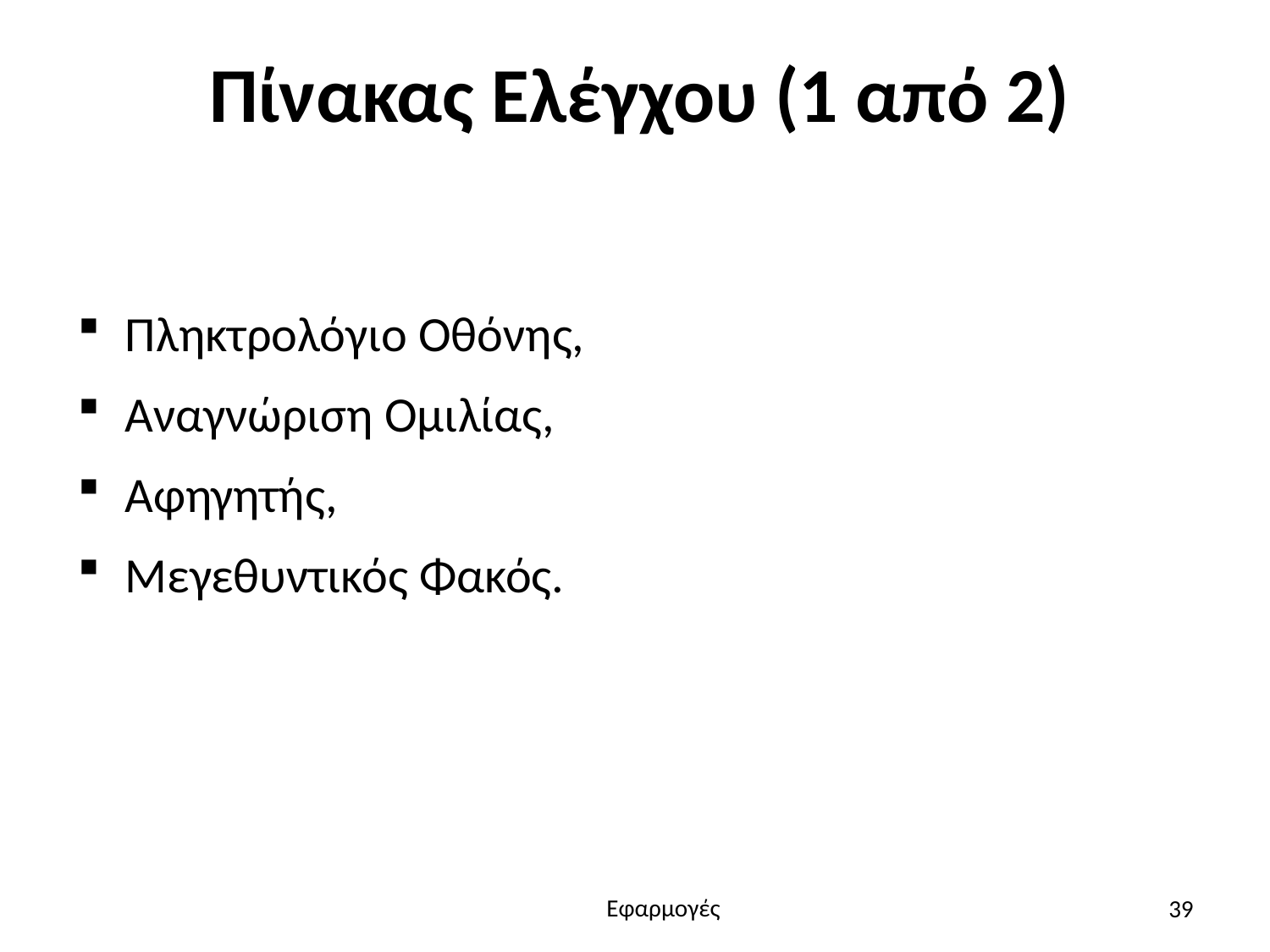

# Πίνακας Ελέγχου (1 από 2)
Πληκτρολόγιο Οθόνης,
Αναγνώριση Ομιλίας,
Αφηγητής,
Μεγεθυντικός Φακός.
39
Εφαρμογές